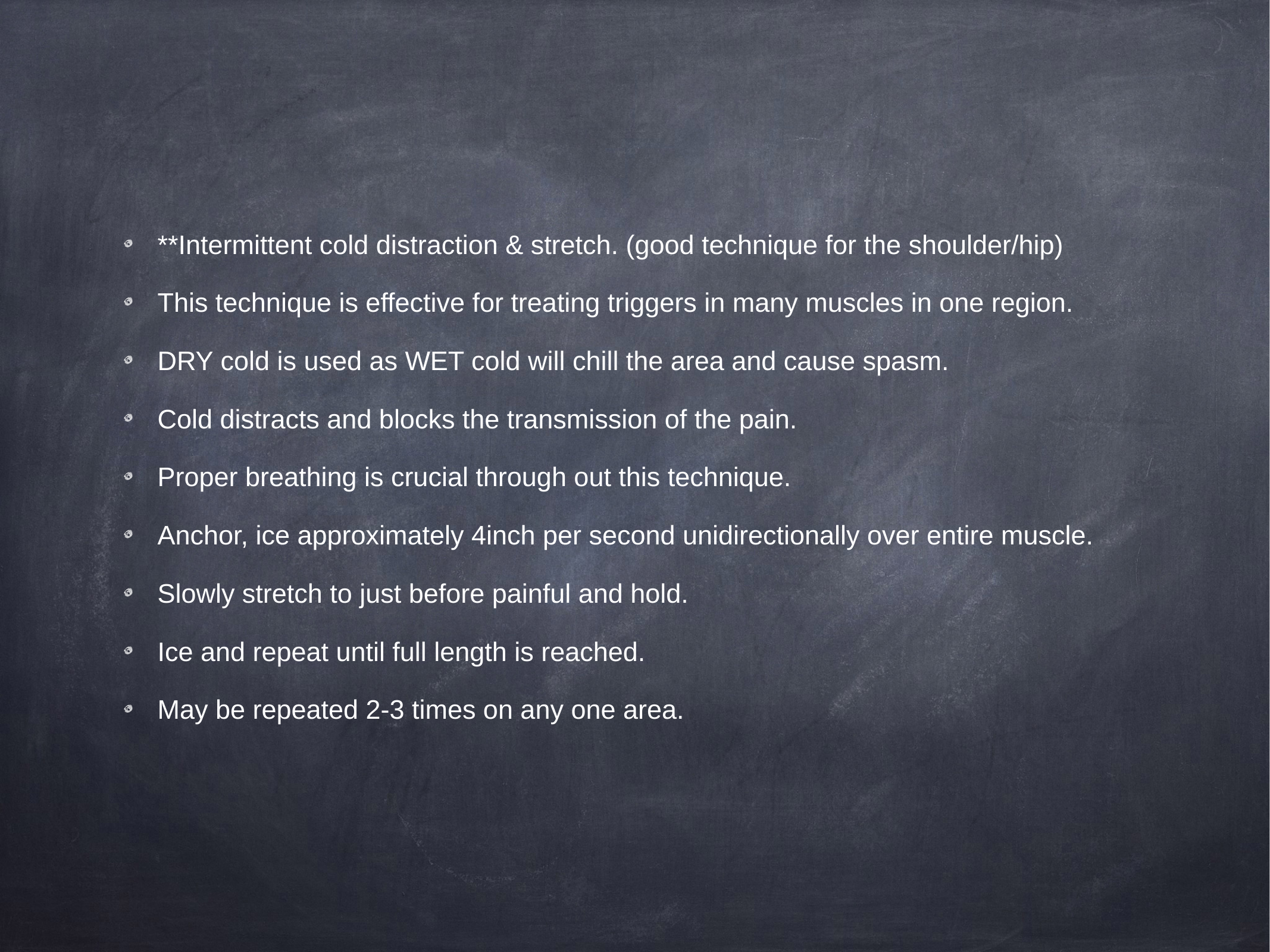

**Intermittent cold distraction & stretch. (good technique for the shoulder/hip)
This technique is effective for treating triggers in many muscles in one region.
DRY cold is used as WET cold will chill the area and cause spasm.
Cold distracts and blocks the transmission of the pain.
Proper breathing is crucial through out this technique.
Anchor, ice approximately 4inch per second unidirectionally over entire muscle.
Slowly stretch to just before painful and hold.
Ice and repeat until full length is reached.
May be repeated 2-3 times on any one area.